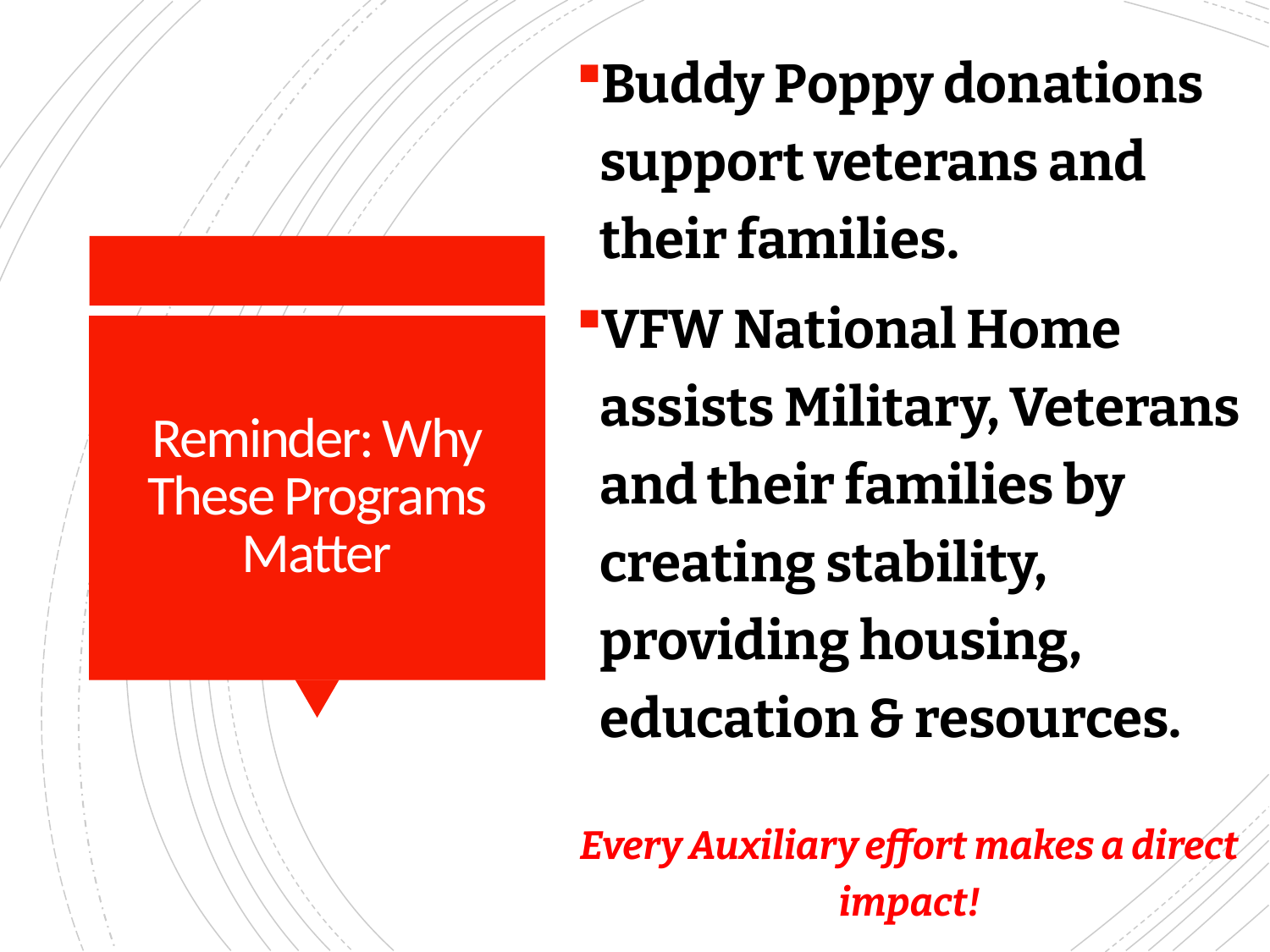

Buddy Poppy donations support veterans and their families.
VFW National Home assists Military, Veterans and their families by creating stability, providing housing, education & resources.

Every Auxiliary effort makes a direct impact!
# Reminder: Why These Programs Matter